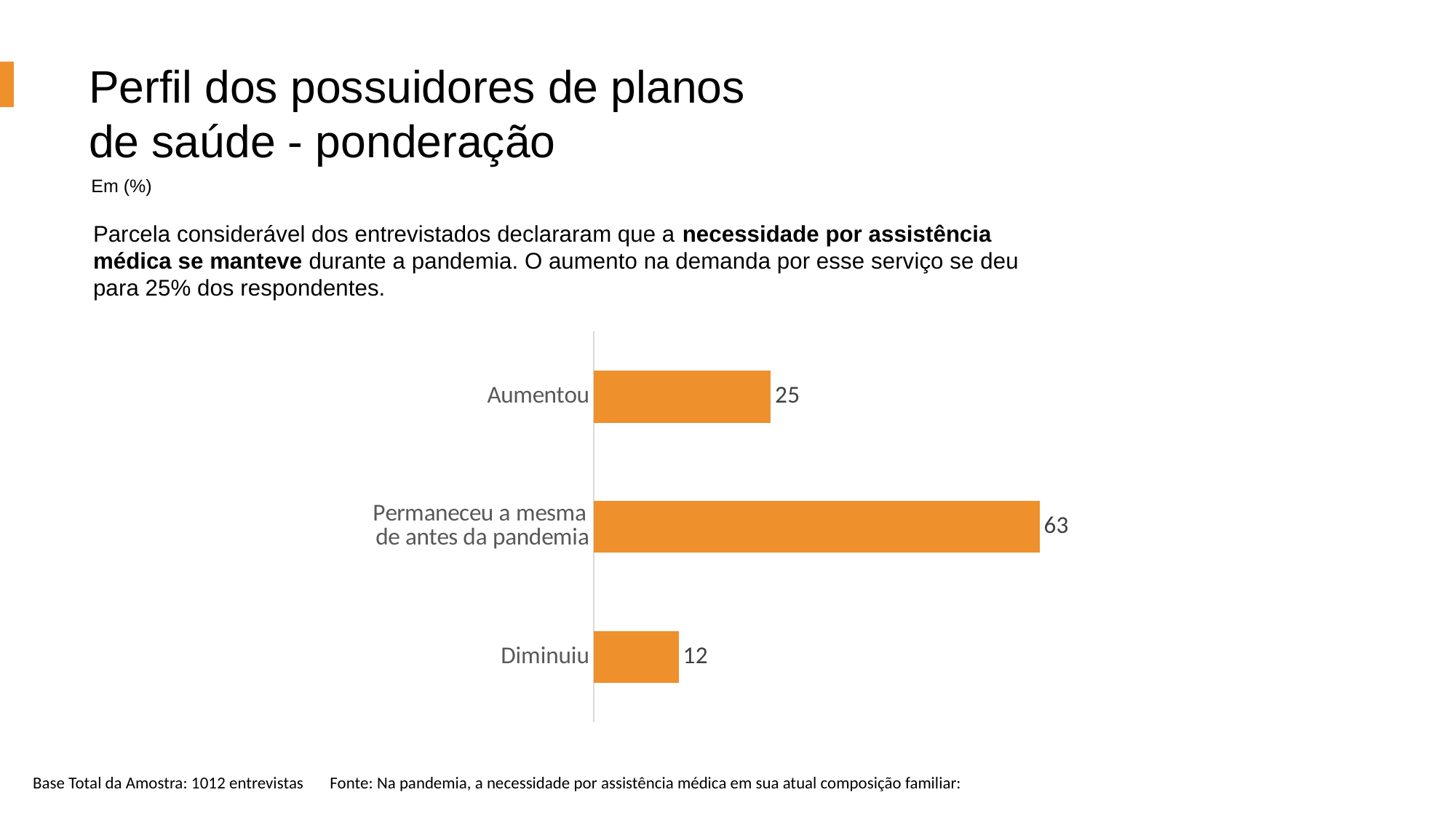

Perfil dos possuidores de planos de saúde - ponderação

Em (%)
Parcela considerável dos entrevistados declararam que a necessidade por assistência médica se manteve durante a pandemia. O aumento na demanda por esse serviço se deu para 25% dos respondentes.

### Chart

| Category | Série 1 |
|---|---|
| Aumentou | 25.0 |
| Permaneceu a mesma
 de antes da pandemia | 63.0 |
| Diminuiu | 12.0 |
Base Total da Amostra: 1012 entrevistas       Fonte: Na pandemia, a necessidade por assistência médica em sua atual composição familiar: